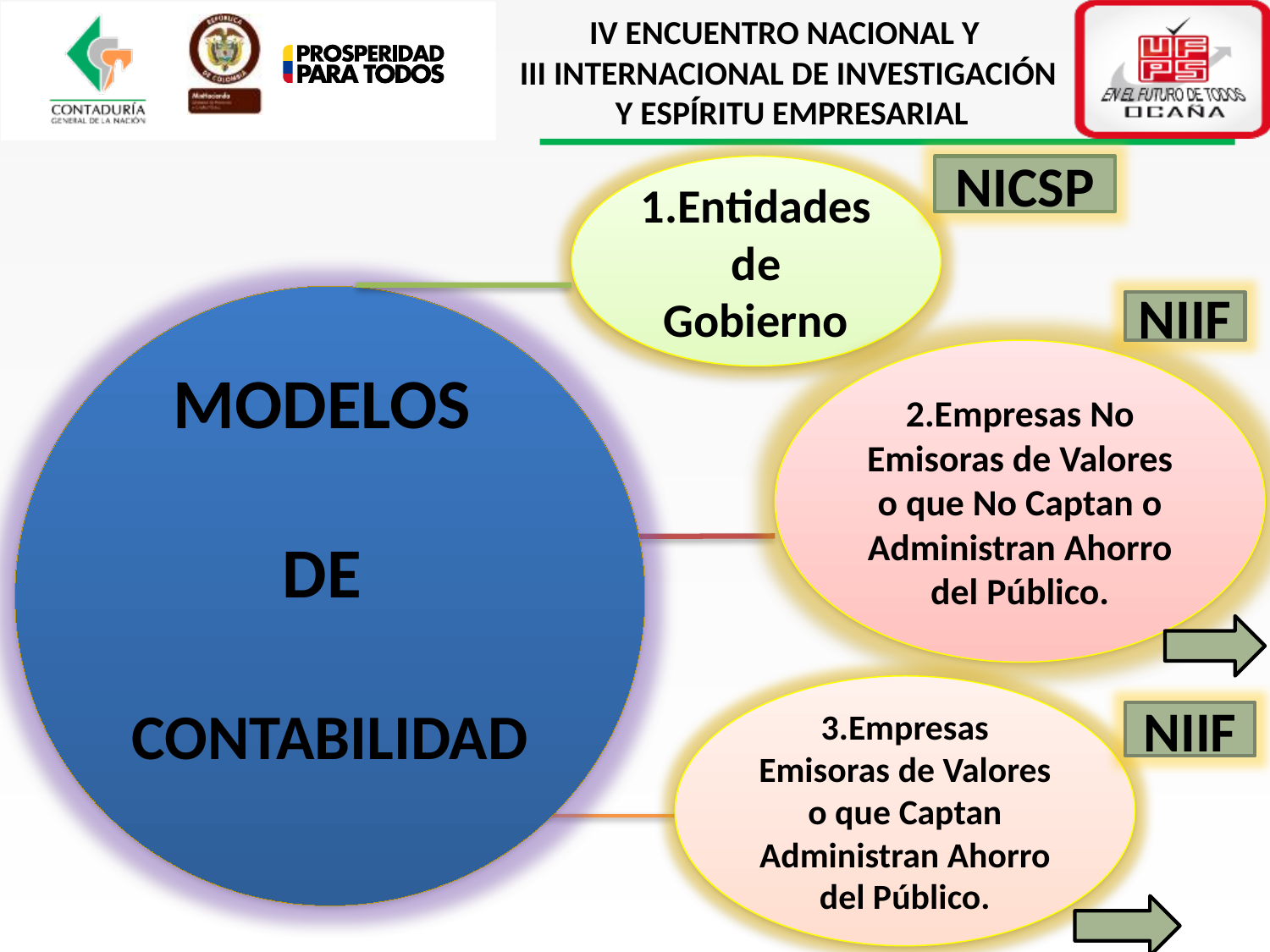

1.Entidades de Gobierno
NICSP

MODELOS

DE

CONTABILIDAD

NIIF
2.Empresas No Emisoras de Valores o que No Captan o Administran Ahorro del Público.

3.Empresas Emisoras de Valores o que Captan Administran Ahorro del Público.
NIIF